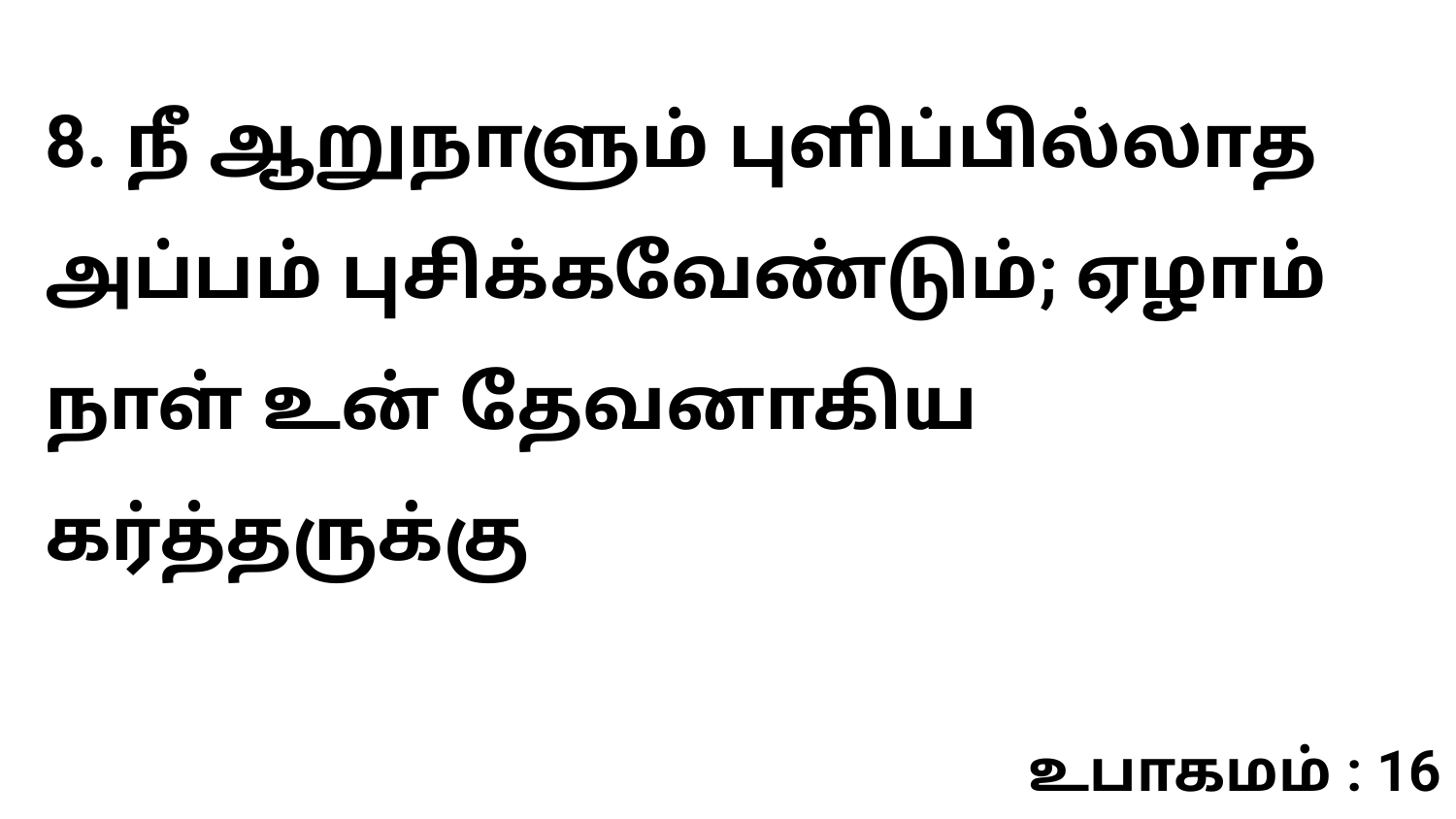

8. நீ ஆறுநாளும் புளிப்பில்லாத அப்பம் புசிக்கவேண்டும்; ஏழாம் நாள் உன் தேவனாகிய கர்த்தருக்கு
உபாகமம் : 16